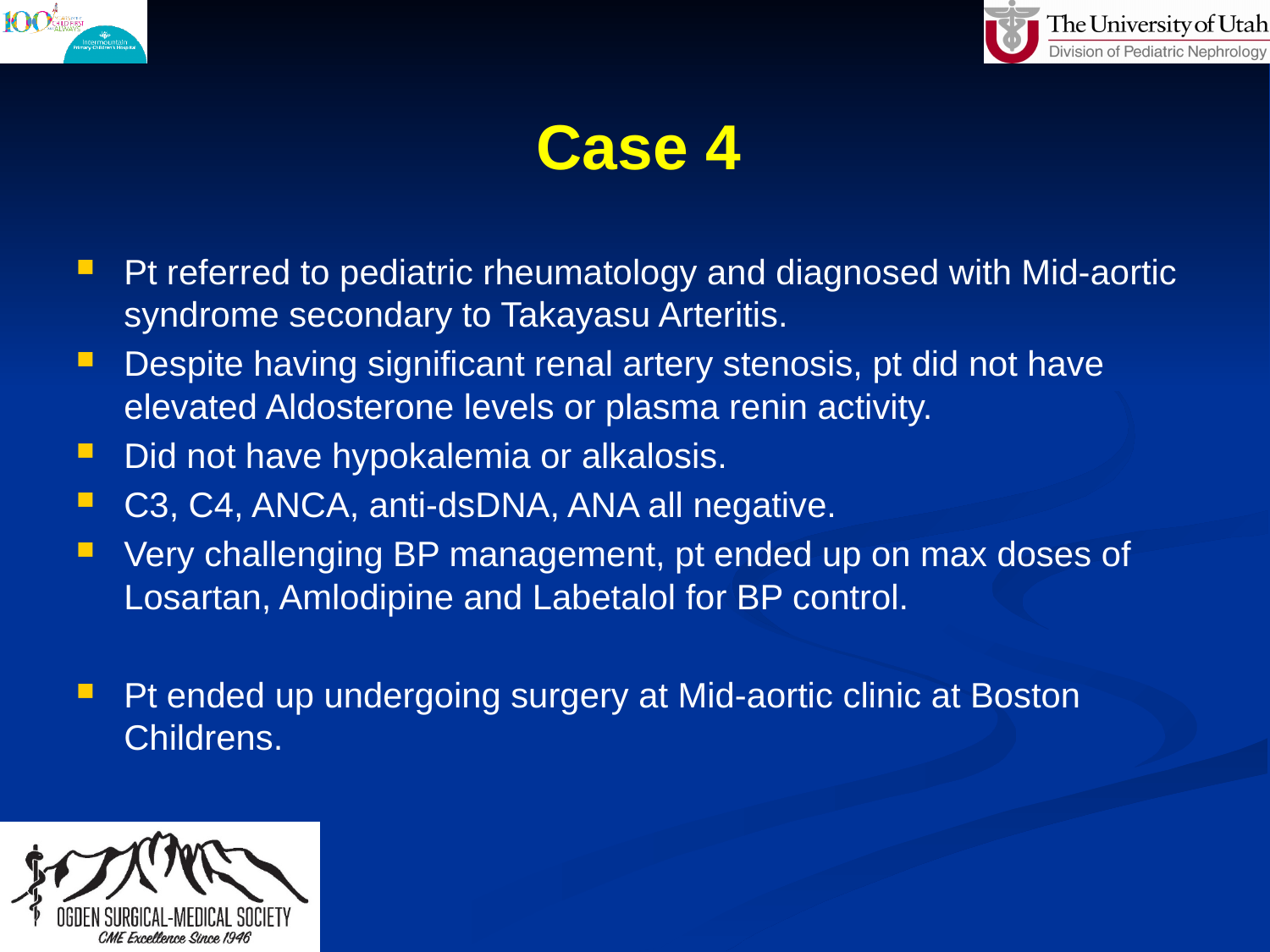

# Case 4
Pt referred to pediatric rheumatology and diagnosed with Mid-aortic syndrome secondary to Takayasu Arteritis.
Despite having significant renal artery stenosis, pt did not have elevated Aldosterone levels or plasma renin activity.
Did not have hypokalemia or alkalosis.
C3, C4, ANCA, anti-dsDNA, ANA all negative.
Very challenging BP management, pt ended up on max doses of Losartan, Amlodipine and Labetalol for BP control.

Pt ended up undergoing surgery at Mid-aortic clinic at Boston Childrens.